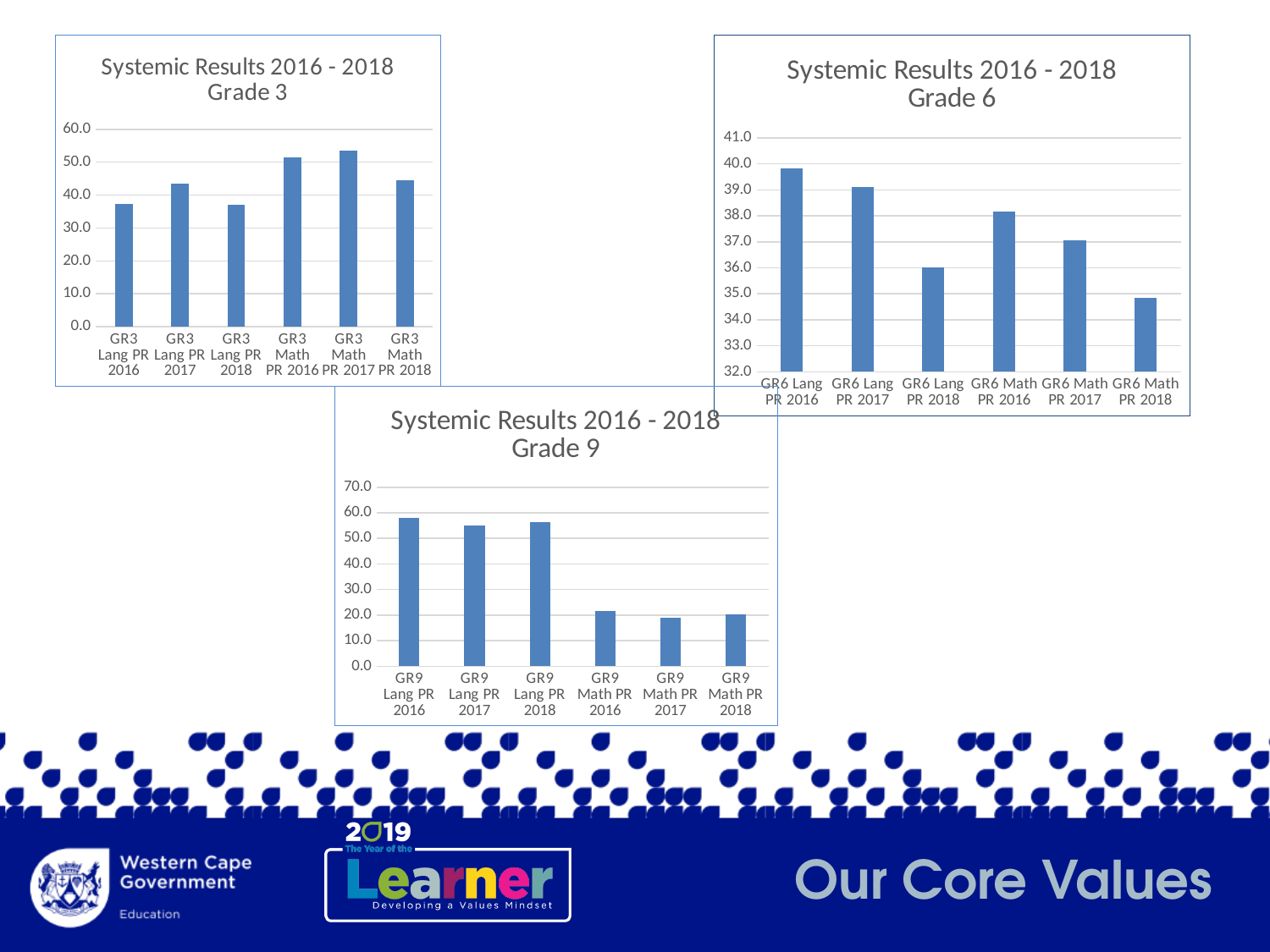

### Chart: Systemic Results 2016 - 2018
Grade 3

| Category |  |
|---|---|
| GR3 Lang PR 2016 | 37.3876923076923 |
| GR3 Lang PR 2017 | 43.5 |
| GR3 Lang PR 2018 | 36.939062500000006 |
| GR3 Math PR 2016 | 51.37076923076922 |
| GR3 Math PR 2017 | 53.409230769230746 |
| GR3 Math PR 2018 | 44.614062499999996 |

### Chart: Systemic Results 2016 - 2018
Grade 6

| Category |  |
|---|---|
| GR6 Lang PR 2016 | 39.8126984126984 |
| GR6 Lang PR 2017 | 39.10338983050848 |
| GR6 Lang PR 2018 | 36.011475409836045 |
| GR6 Math PR 2016 | 38.17142857142856 |
| GR6 Math PR 2017 | 37.07457627118642 |
| GR6 Math PR 2018 | 34.852459016393425 |

### Chart: Systemic Results 2016 - 2018
Grade 9

| Category |  |
|---|---|
| GR9 Lang PR 2016 | 57.94615384615386 |
| GR9 Lang PR 2017 | 54.88 |
| GR9 Lang PR 2018 | 56.284000000000006 |
| GR9 Math PR 2016 | 21.630769230769225 |
| GR9 Math PR 2017 | 19.048000000000002 |
| GR9 Math PR 2018 | 20.172000000000004 |